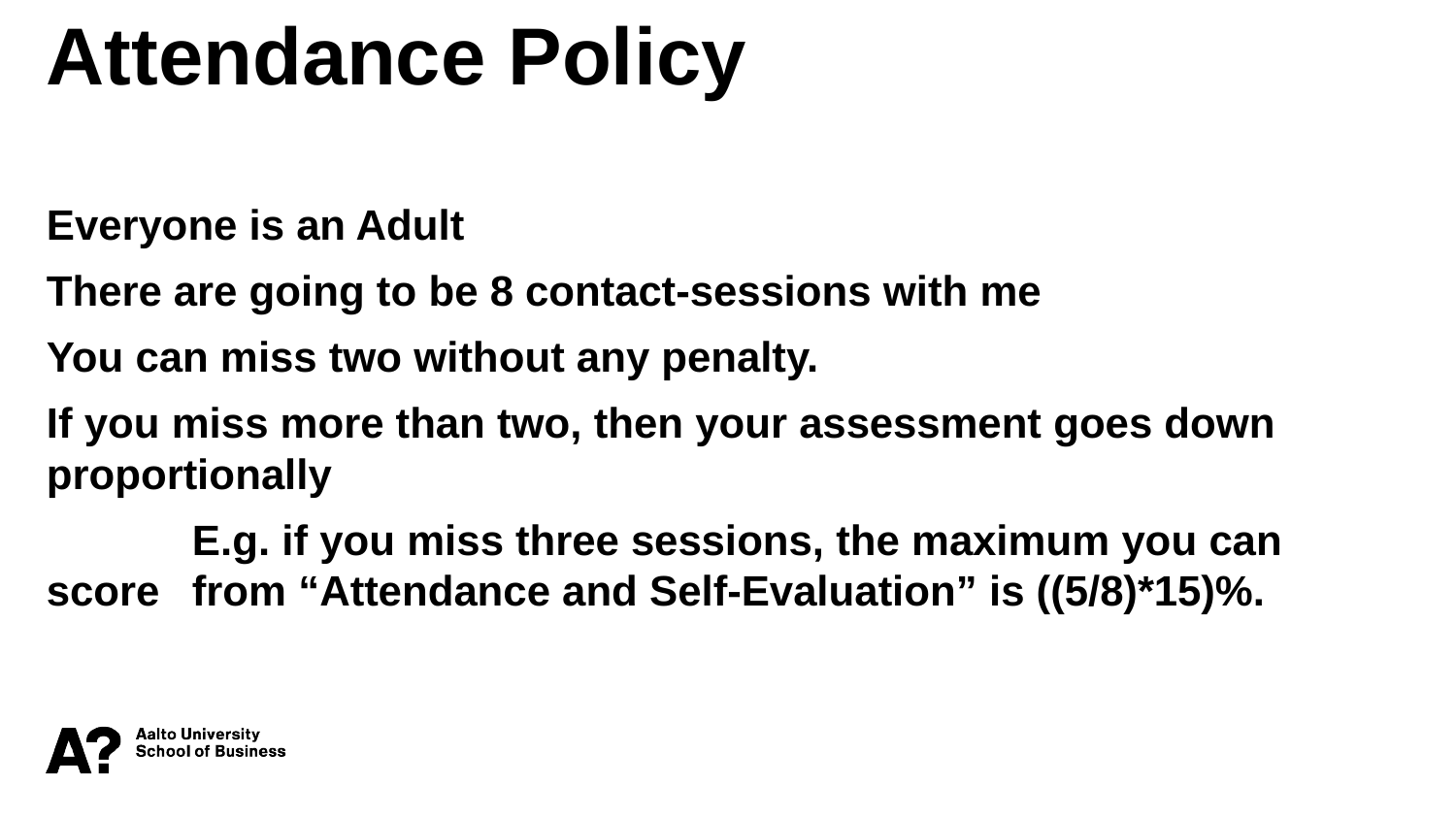

Attendance Policy
Everyone is an Adult
There are going to be 8 contact-sessions with me
You can miss two without any penalty.
If you miss more than two, then your assessment goes down proportionally
	E.g. if you miss three sessions, the maximum you can score 	from “Attendance and Self-Evaluation” is ((5/8)*15)%.